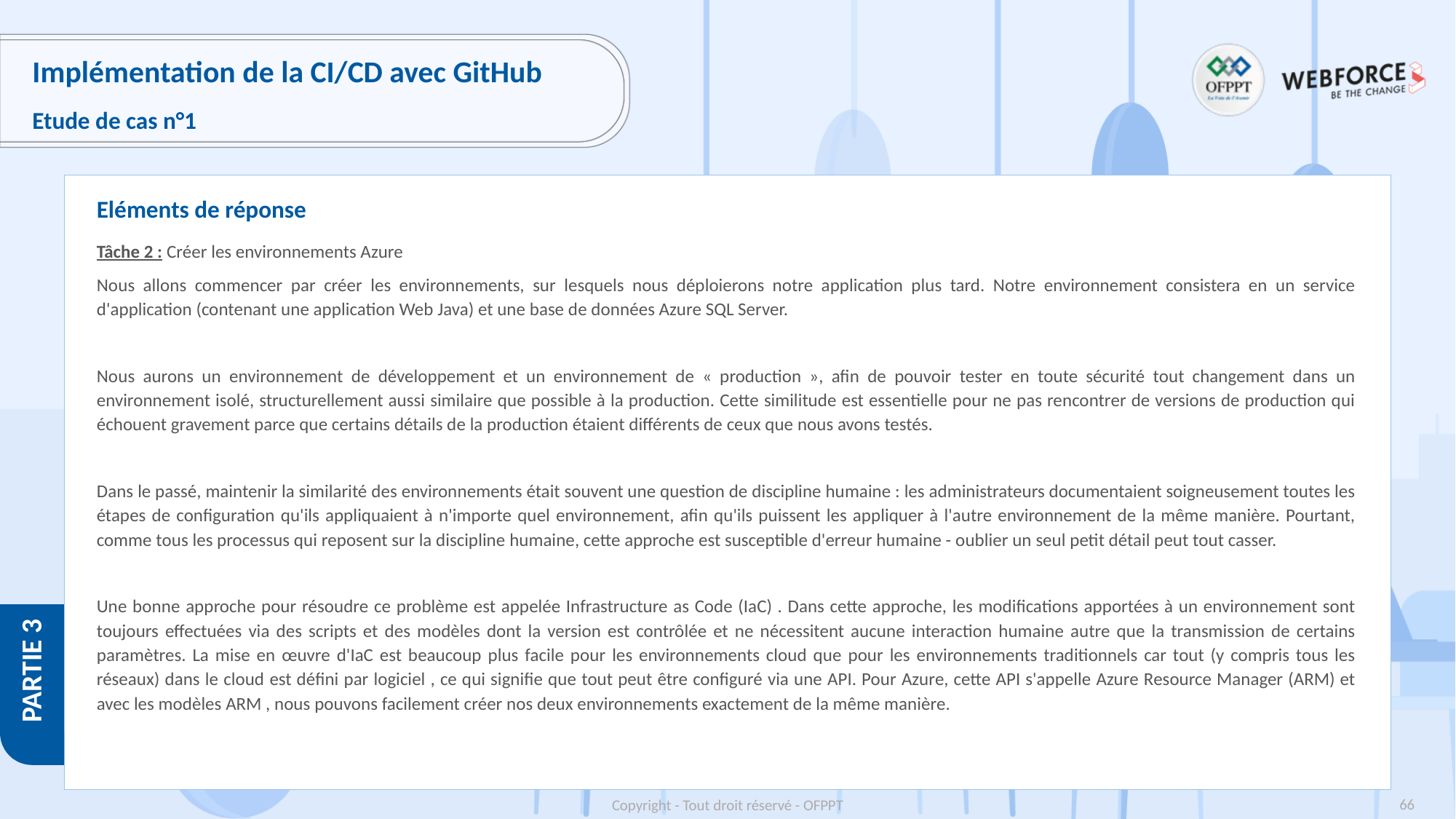

# Implémentation de la CI/CD avec GitHub
Etude de cas n°1
Eléments de réponse
Tâche 2 : Créer les environnements Azure
Nous allons commencer par créer les environnements, sur lesquels nous déploierons notre application plus tard. Notre environnement consistera en un service d'application (contenant une application Web Java) et une base de données Azure SQL Server.

Nous aurons un environnement de développement et un environnement de « production », afin de pouvoir tester en toute sécurité tout changement dans un environnement isolé, structurellement aussi similaire que possible à la production. Cette similitude est essentielle pour ne pas rencontrer de versions de production qui échouent gravement parce que certains détails de la production étaient différents de ceux que nous avons testés.

Dans le passé, maintenir la similarité des environnements était souvent une question de discipline humaine : les administrateurs documentaient soigneusement toutes les étapes de configuration qu'ils appliquaient à n'importe quel environnement, afin qu'ils puissent les appliquer à l'autre environnement de la même manière. Pourtant, comme tous les processus qui reposent sur la discipline humaine, cette approche est susceptible d'erreur humaine - oublier un seul petit détail peut tout casser.

Une bonne approche pour résoudre ce problème est appelée Infrastructure as Code (IaC) . Dans cette approche, les modifications apportées à un environnement sont toujours effectuées via des scripts et des modèles dont la version est contrôlée et ne nécessitent aucune interaction humaine autre que la transmission de certains paramètres. La mise en œuvre d'IaC est beaucoup plus facile pour les environnements cloud que pour les environnements traditionnels car tout (y compris tous les réseaux) dans le cloud est défini par logiciel , ce qui signifie que tout peut être configuré via une API. Pour Azure, cette API s'appelle Azure Resource Manager (ARM) et avec les modèles ARM , nous pouvons facilement créer nos deux environnements exactement de la même manière.